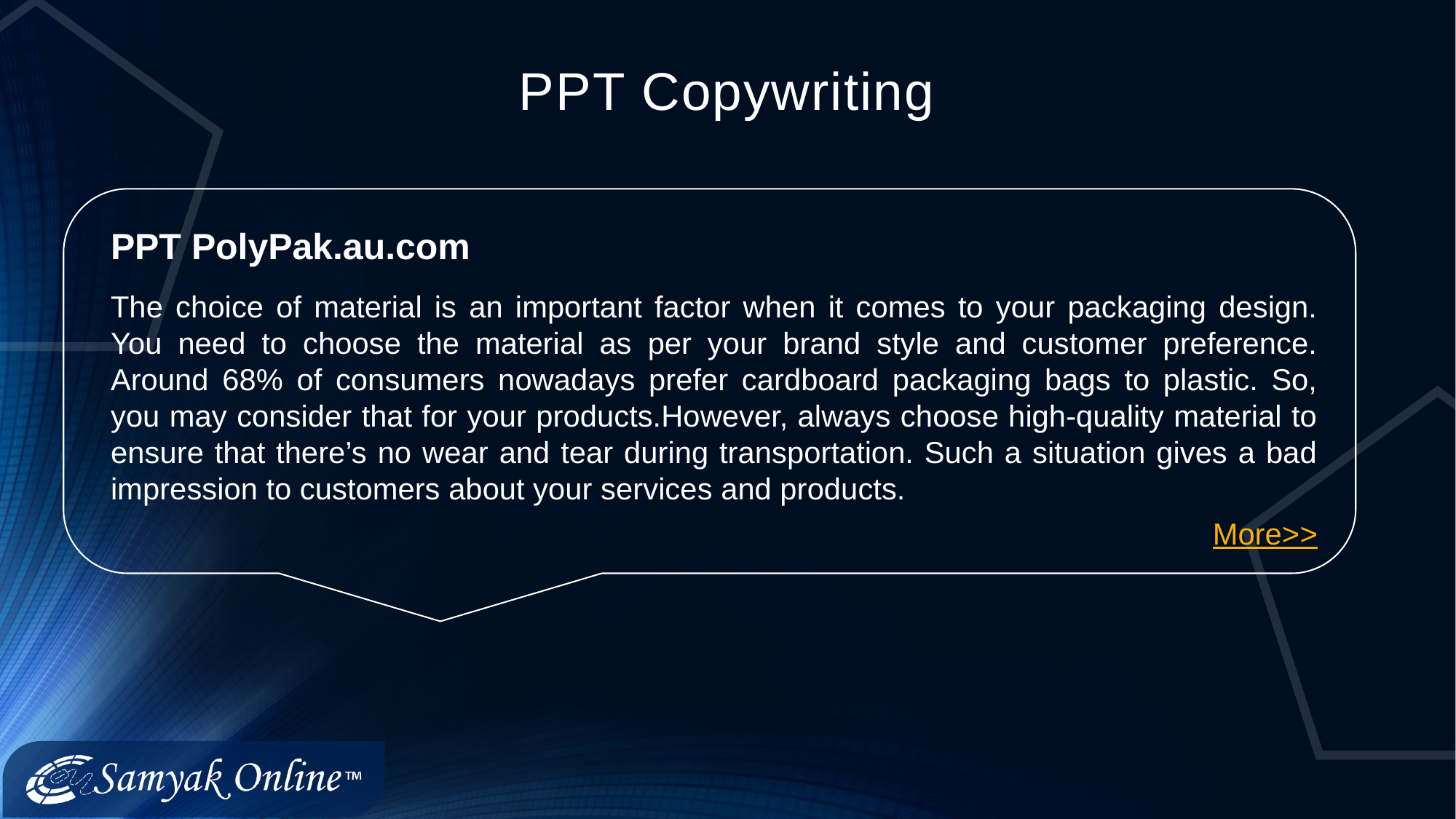

# PPT Copywriting

PPT PolyPak.au.com
The choice of material is an important factor when it comes to your packaging design. You need to choose the material as per your brand style and customer preference. Around 68% of consumers nowadays prefer cardboard packaging bags to plastic. So, you may consider that for your products.However, always choose high-quality material to ensure that there’s no wear and tear during transportation. Such a situation gives a bad impression to customers about your services and products.
More>>